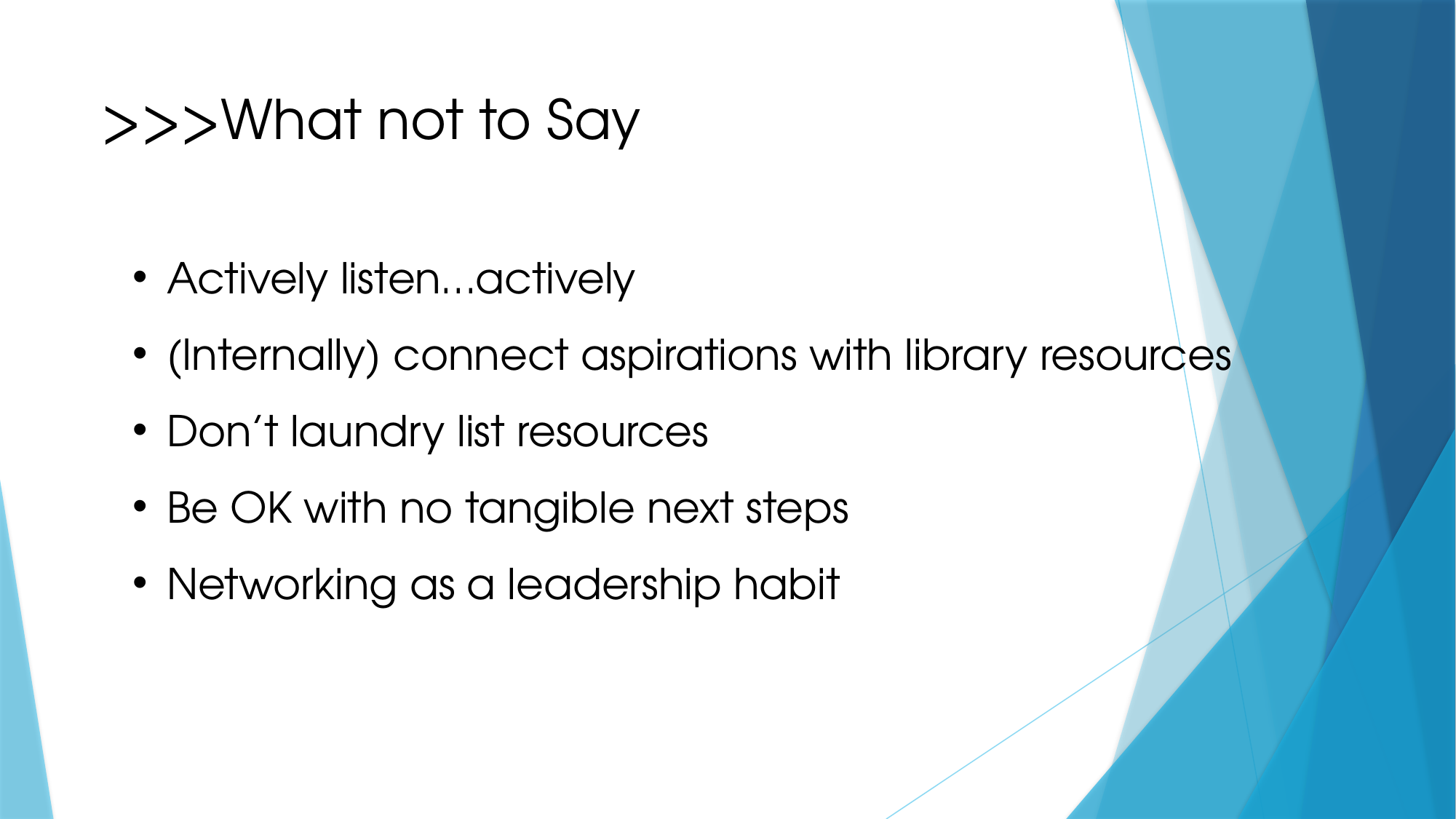

>>>What not to Say
Actively listen…actively
(Internally) connect aspirations with library resources
Don’t laundry list resources
Be OK with no tangible next steps
Networking as a leadership habit